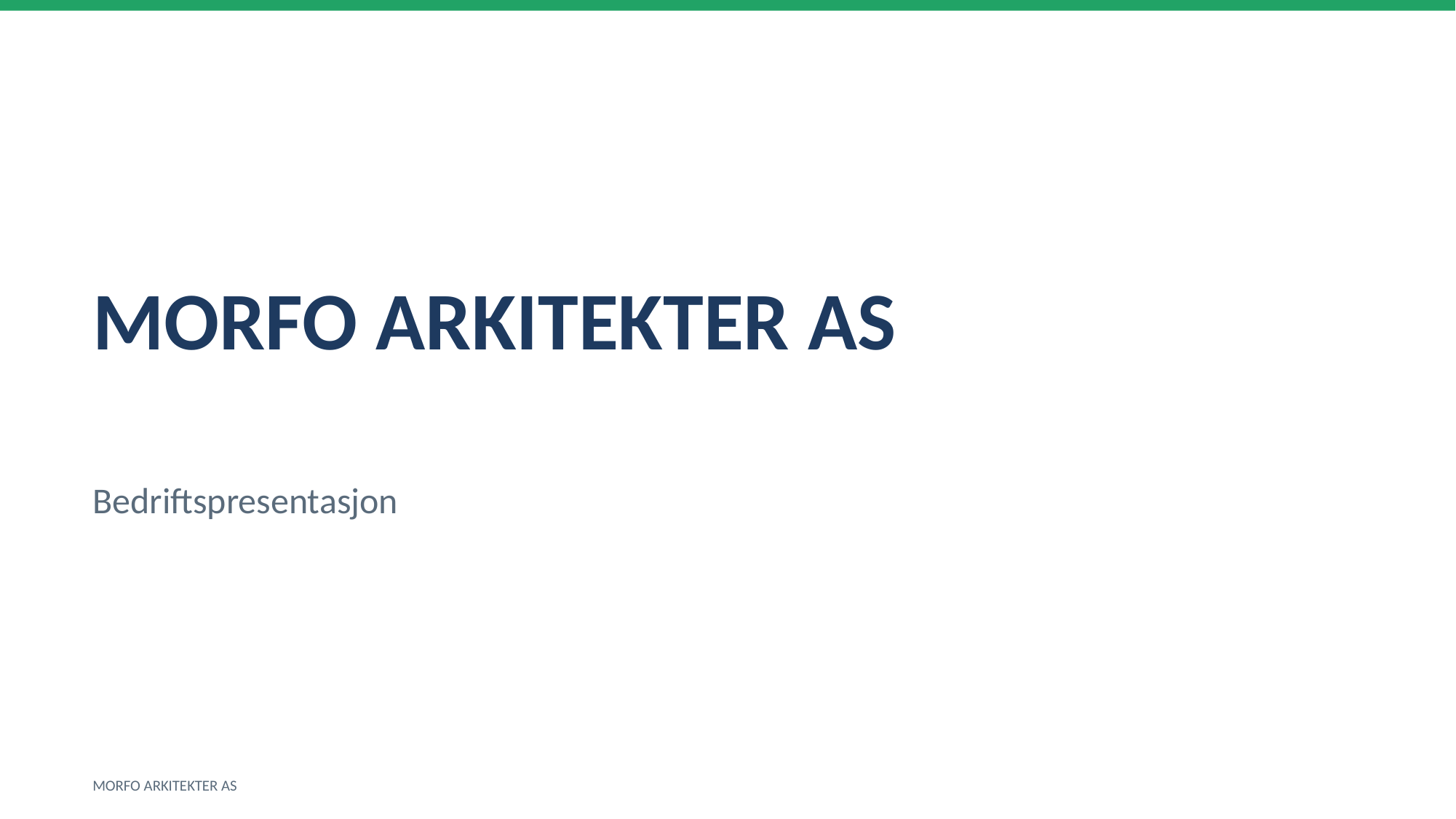

MORFO ARKITEKTER AS
Bedriftspresentasjon
MORFO ARKITEKTER AS